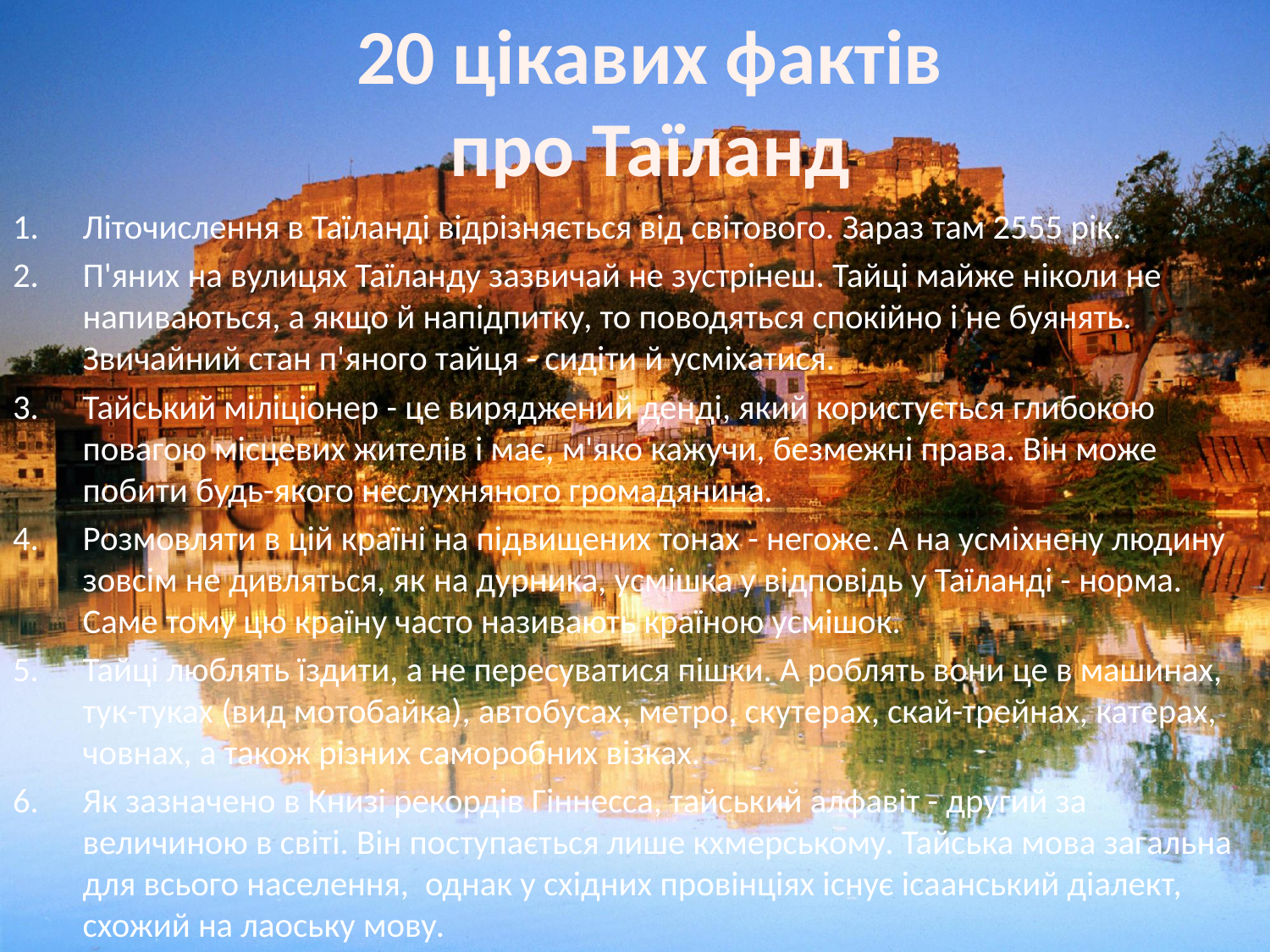

20 цікавих фактів
про Таїланд
Літочислення в Таїланді відрізняється від світового. Зараз там 2555 рік.
П'яних на вулицях Таїланду зазвичай не зустрінеш. Тайці майже ніколи не напиваються, а якщо й напідпитку, то поводяться спокійно і не буянять. Звичайний стан п'яного тайця - сидіти й усміхатися.
Тайський міліціонер - це виряджений денді, який користується глибокою повагою місцевих жителів і має, м'яко кажучи, безмежні права. Він може побити будь-якого неслухняного громадянина.
Розмовляти в цій країні на підвищених тонах - негоже. А на усміхнену людину зовсім не дивляться, як на дурника, усмішка у відповідь у Таїланді - норма. Саме тому цю країну часто називають країною усмішок.
Тайці люблять їздити, а не пересуватися пішки. А роблять вони це в машинах, тук-туках (вид мотобайка), автобусах, метро, скутерах, скай-трейнах, катерах, човнах, а також різних саморобних візках.
Як зазначено в Книзі рекордів Гіннесса, тайський алфавіт - другий за величиною в світі. Він поступається лише кхмерському. Тайська мова загальна для всього населення,  однак у східних провінціях існує ісаанський діалект, схожий на лаоську мову.